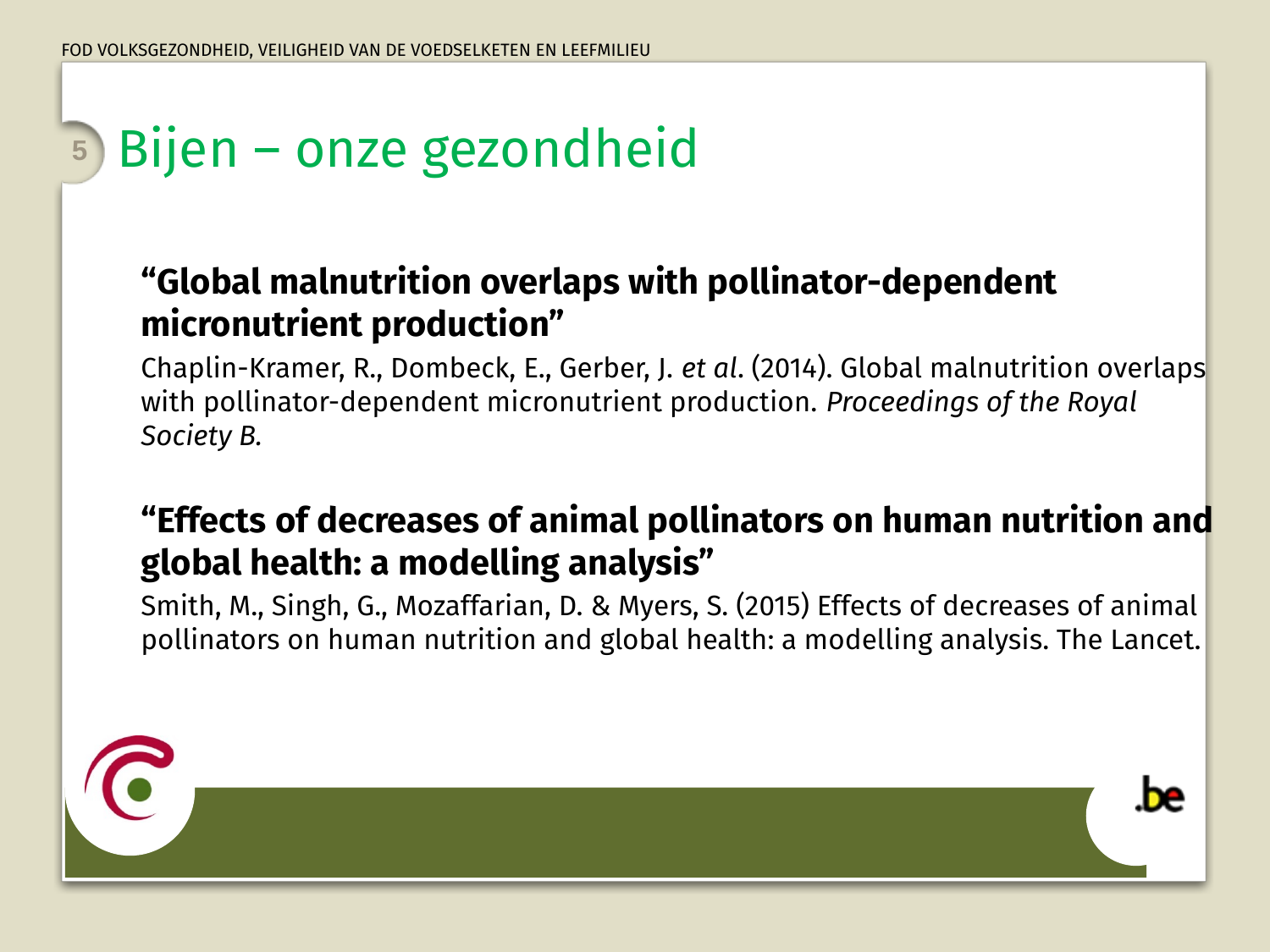

# Bijen – onze gezondheid
5
“Global malnutrition overlaps with pollinator-dependent micronutrient production”
Chaplin-Kramer, R., Dombeck, E., Gerber, J. et al. (2014). Global malnutrition overlaps with pollinator-dependent micronutrient production. Proceedings of the Royal Society B.

“Effects of decreases of animal pollinators on human nutrition and global health: a modelling analysis”
Smith, M., Singh, G., Mozaffarian, D. & Myers, S. (2015) Effects of decreases of animal pollinators on human nutrition and global health: a modelling analysis. The Lancet.